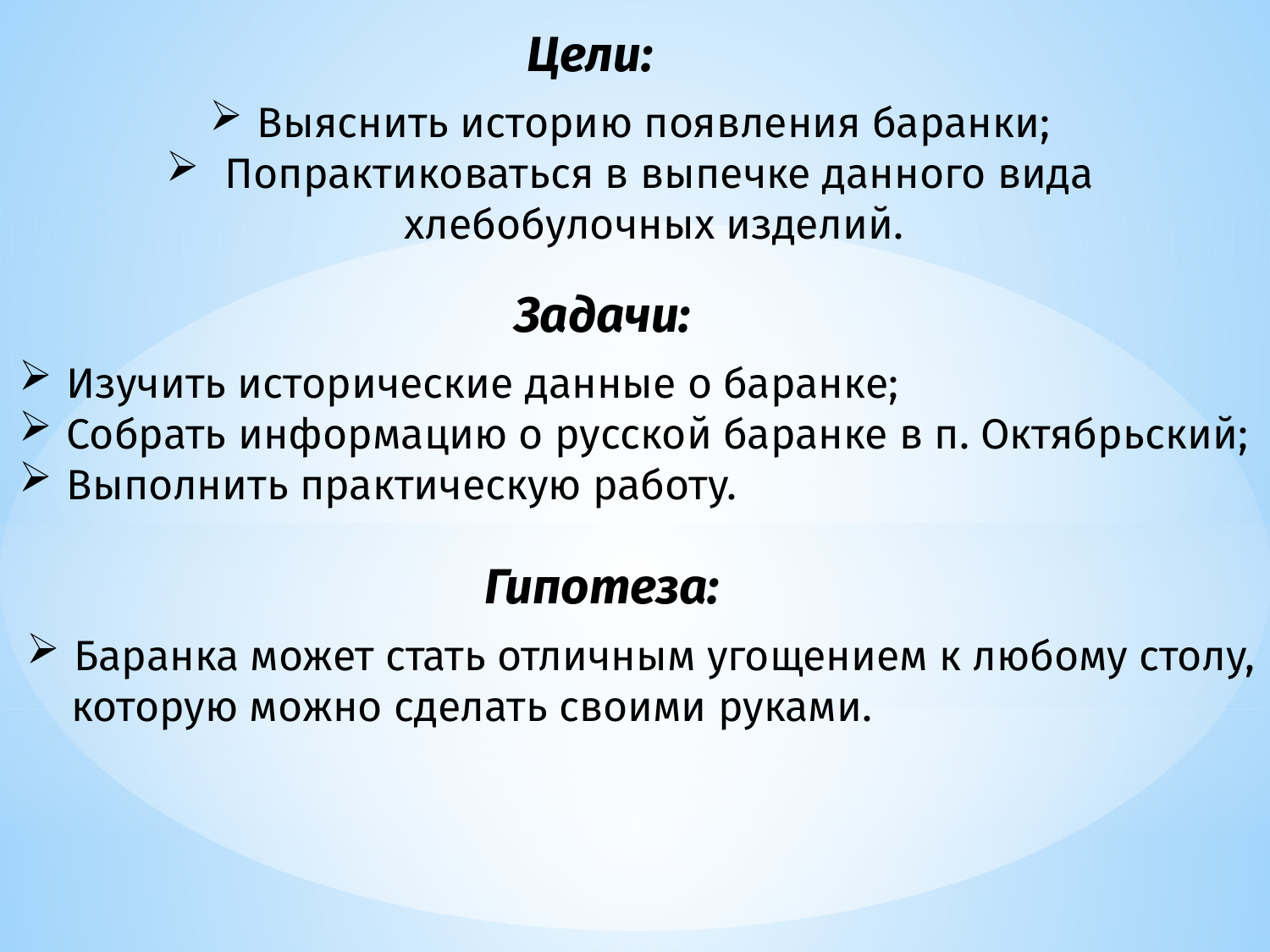

Цели:
Выяснить историю появления баранки;
 Попрактиковаться в выпечке данного вида хлебобулочных изделий.
Задачи:
Изучить исторические данные о баранке;
Собрать информацию о русской баранке в п. Октябрьский;
Выполнить практическую работу.
Гипотеза:
Баранка может стать отличным угощением к любому столу,
    которую можно сделать своими руками.